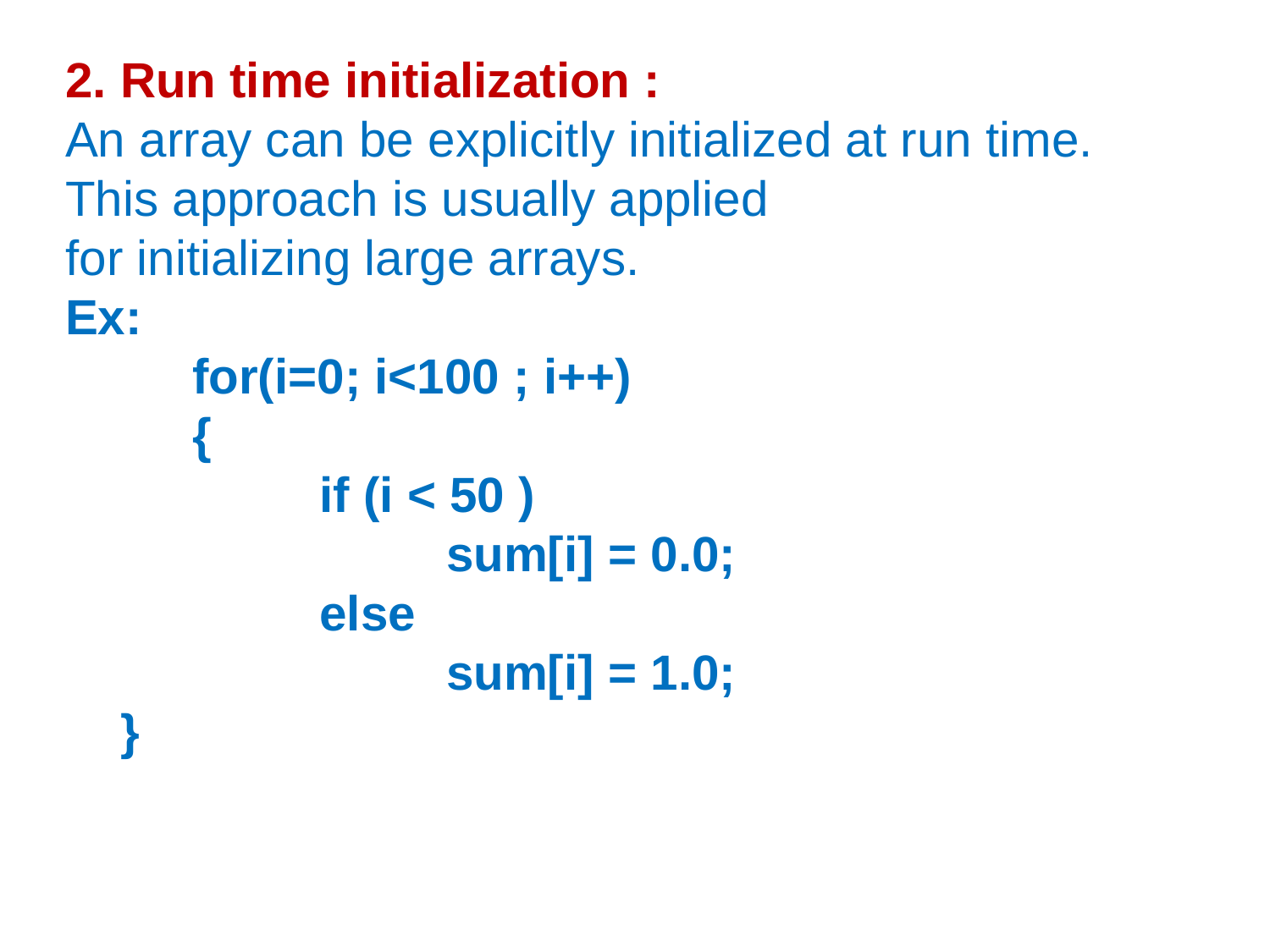

2. Run time initialization :
An array can be explicitly initialized at run time. This approach is usually applied
for initializing large arrays.
Ex:
	for(i=0; i<100 ; i++)
	{
		if (i < 50 )
		        	sum[i] = 0.0;
		else
			sum[i] = 1.0;
    }